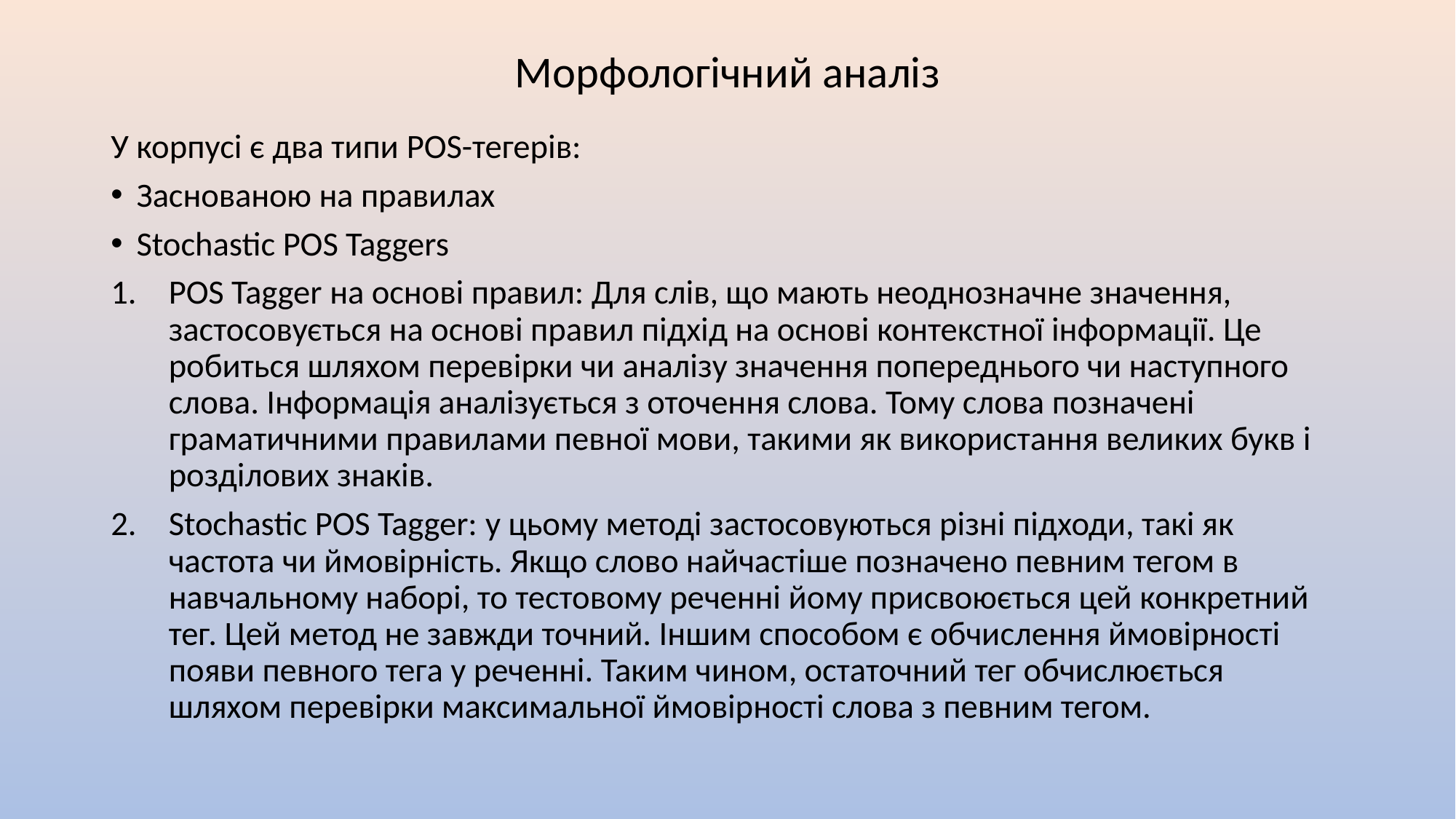

# Морфологічний аналіз
У корпусі є два типи POS-тегерів:
Заснованою на правилах
Stochastic POS Taggers
POS Tagger на основі правил: Для слів, що мають неоднозначне значення, застосовується на основі правил підхід на основі контекстної інформації. Це робиться шляхом перевірки чи аналізу значення попереднього чи наступного слова. Інформація аналізується з оточення слова. Тому слова позначені граматичними правилами певної мови, такими як використання великих букв і розділових знаків.
Stochastic POS Tagger: у цьому методі застосовуються різні підходи, такі як частота чи ймовірність. Якщо слово найчастіше позначено певним тегом в навчальному наборі, то тестовому реченні йому присвоюється цей конкретний тег. Цей метод не завжди точний. Іншим способом є обчислення ймовірності появи певного тега у реченні. Таким чином, остаточний тег обчислюється шляхом перевірки максимальної ймовірності слова з певним тегом.